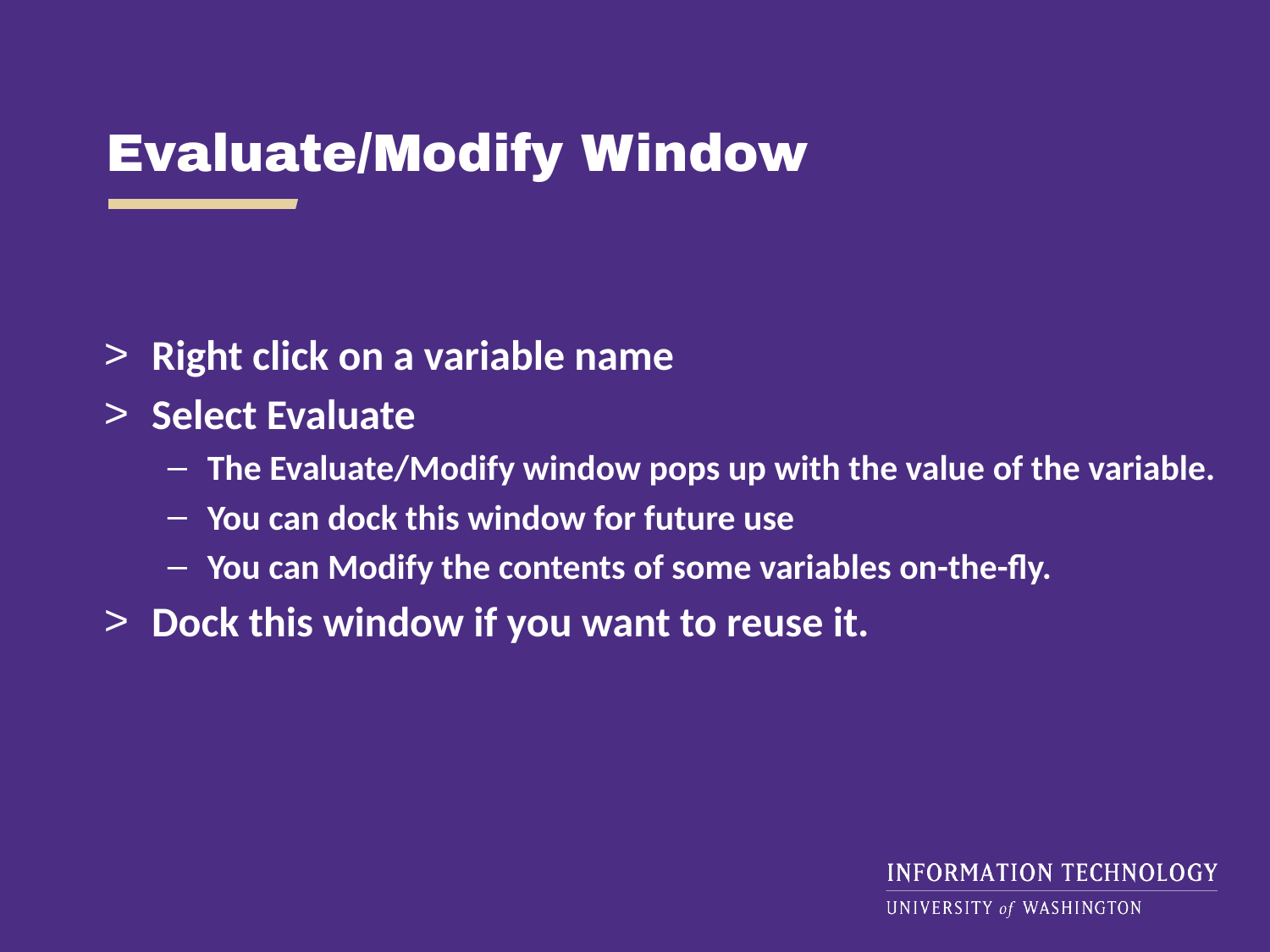

Evaluate/Modify Window
Right click on a variable name
Select Evaluate
The Evaluate/Modify window pops up with the value of the variable.
You can dock this window for future use
You can Modify the contents of some variables on-the-fly.
Dock this window if you want to reuse it.